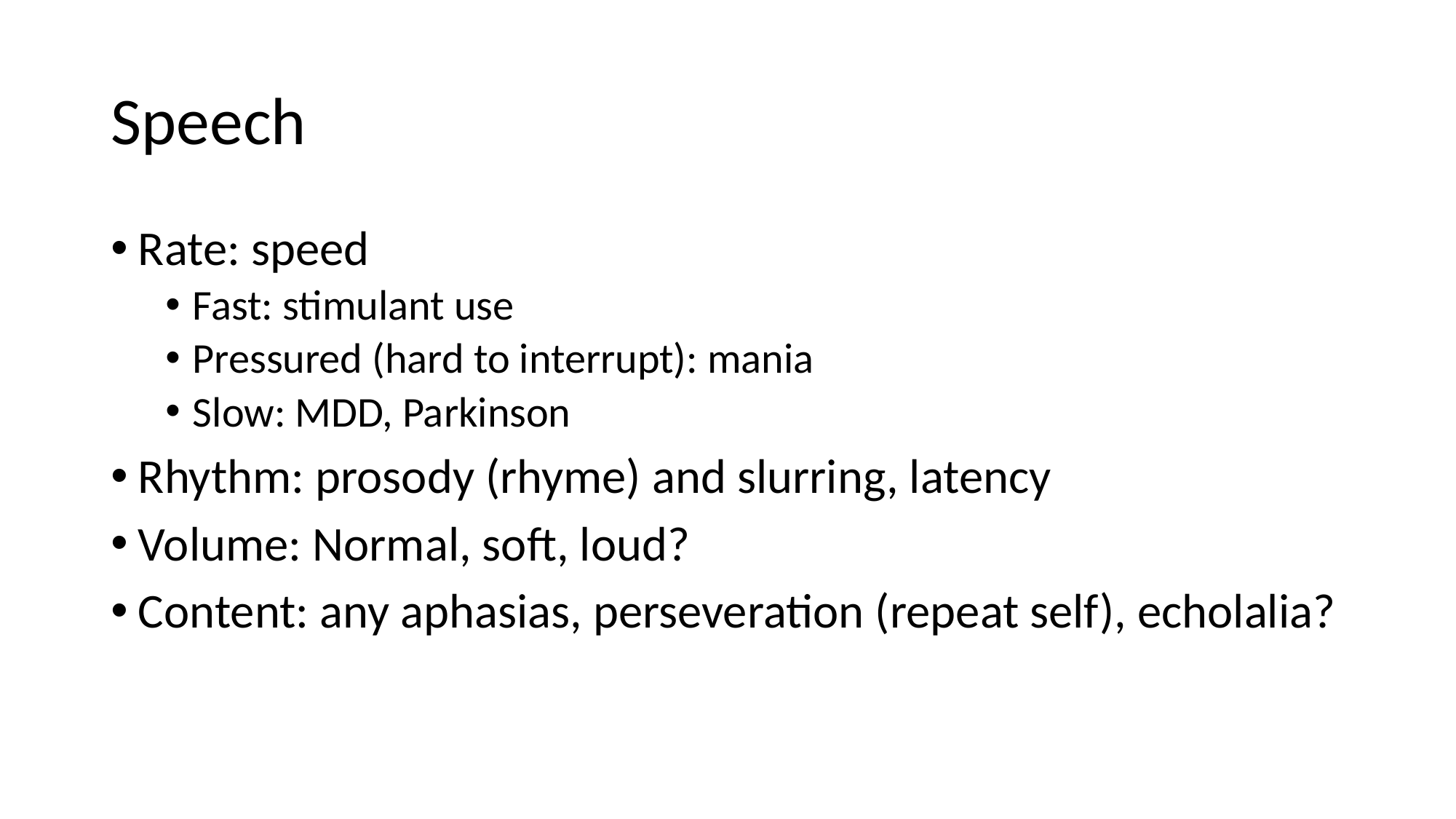

# Speech
Rate: speed
Fast: stimulant use
Pressured (hard to interrupt): mania
Slow: MDD, Parkinson
Rhythm: prosody (rhyme) and slurring, latency
Volume: Normal, soft, loud?
Content: any aphasias, perseveration (repeat self), echolalia?